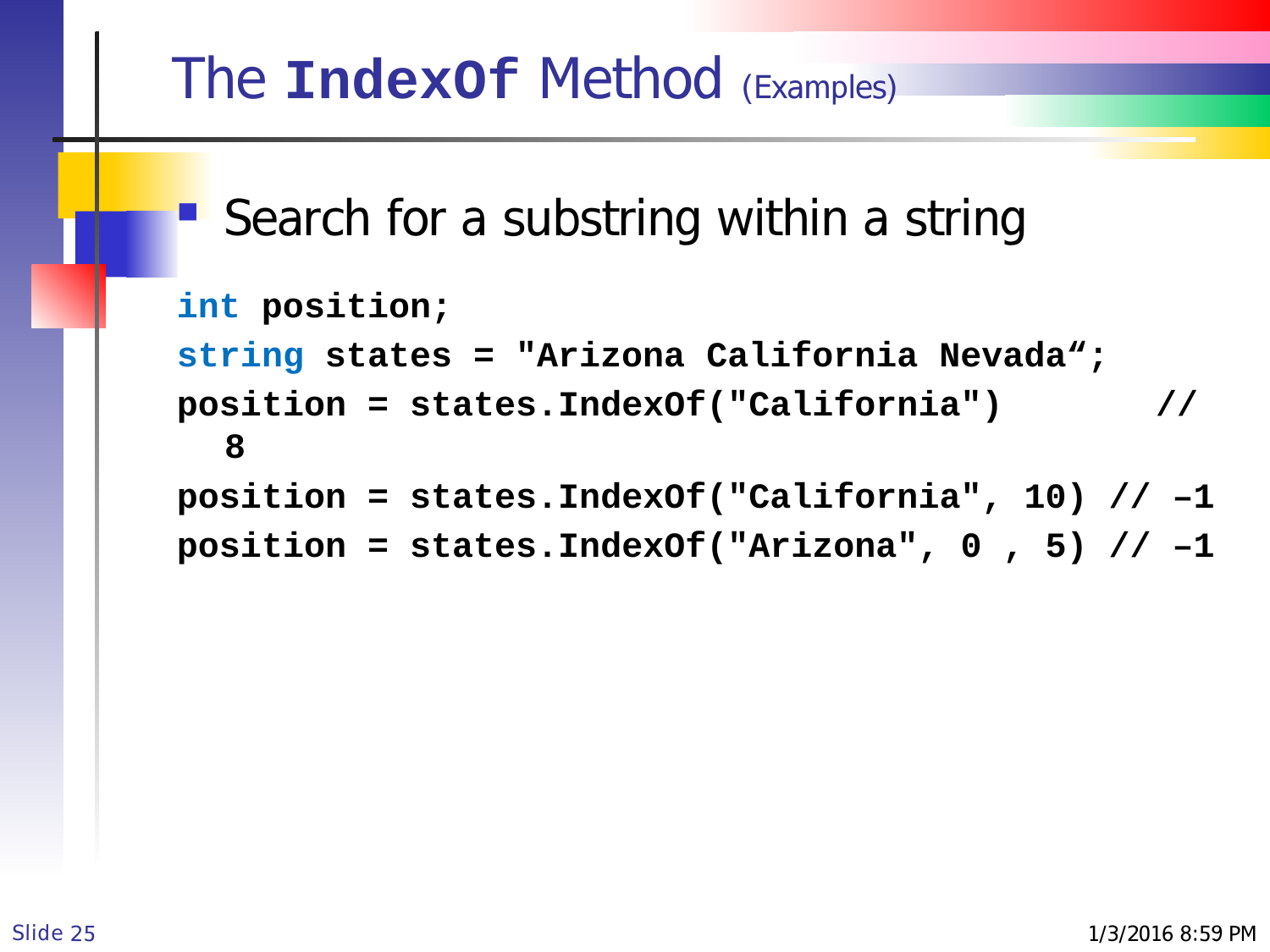

# The IndexOf Method (Examples)
Search for a substring within a string

int position;
string states = "Arizona California Nevada“;
position = states.IndexOf("California") 	  // 8
position = states.IndexOf("California", 10) // –1
position = states.IndexOf("Arizona", 0 , 5) // –1
1/3/2016 8:59 PM